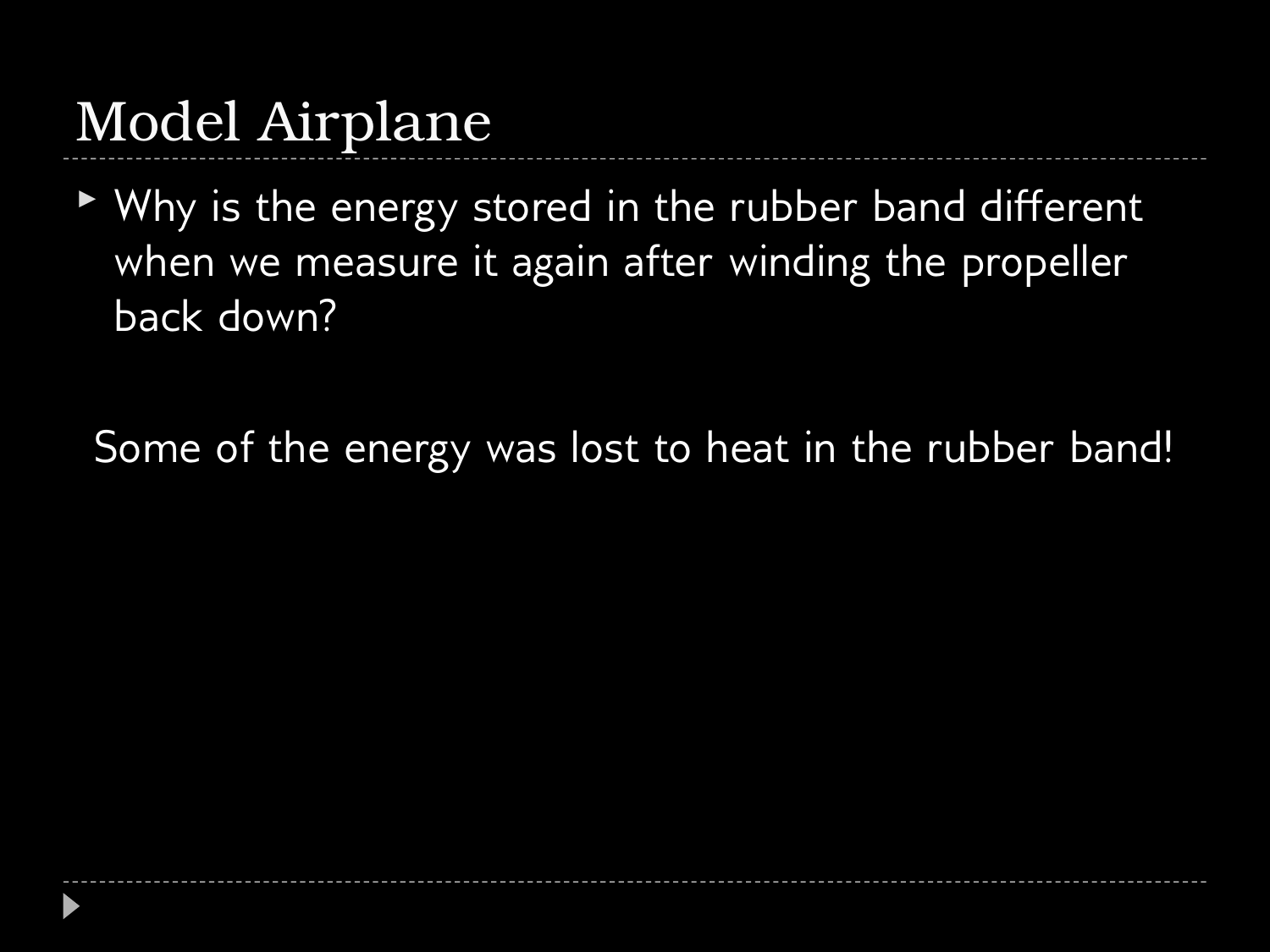

# Model Airplane
Why is the energy stored in the rubber band different when we measure it again after winding the propeller back down?

Some of the energy was lost to heat in the rubber band!